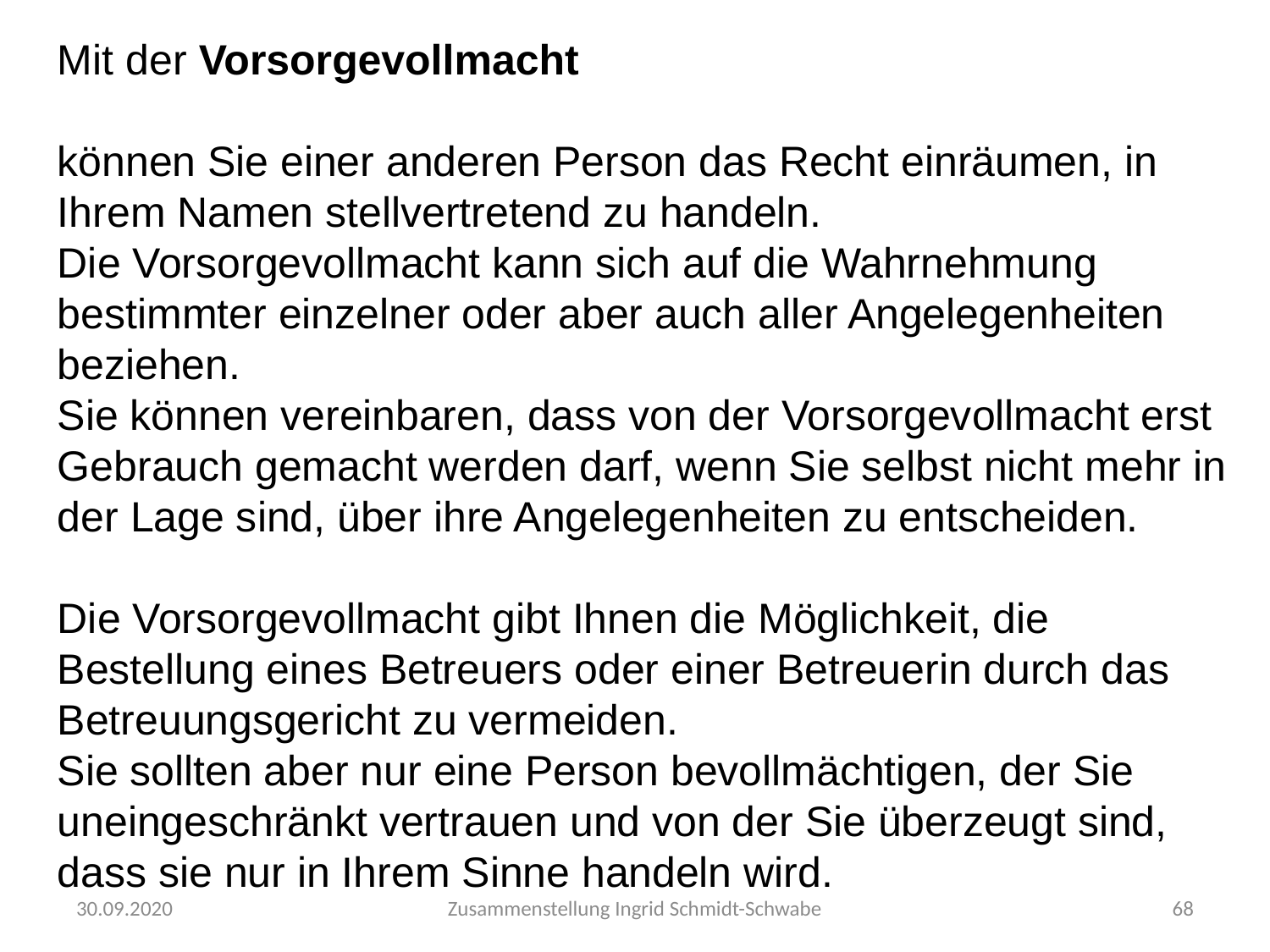

Mit der Vorsorgevollmacht

können Sie einer anderen Person das Recht einräumen, in Ihrem Namen stellvertretend zu handeln.
Die Vorsorgevollmacht kann sich auf die Wahrnehmung bestimmter einzelner oder aber auch aller Angelegenheiten beziehen.
Sie können vereinbaren, dass von der Vorsorgevollmacht erst Gebrauch gemacht werden darf, wenn Sie selbst nicht mehr in der Lage sind, über ihre Angelegenheiten zu entscheiden.

Die Vorsorgevollmacht gibt Ihnen die Möglichkeit, die Bestellung eines Betreuers oder einer Betreuerin durch das Betreuungsgericht zu vermeiden.
Sie sollten aber nur eine Person bevollmächtigen, der Sie uneingeschränkt vertrauen und von der Sie überzeugt sind, dass sie nur in Ihrem Sinne handeln wird.
30.09.2020
Zusammenstellung Ingrid Schmidt-Schwabe
68